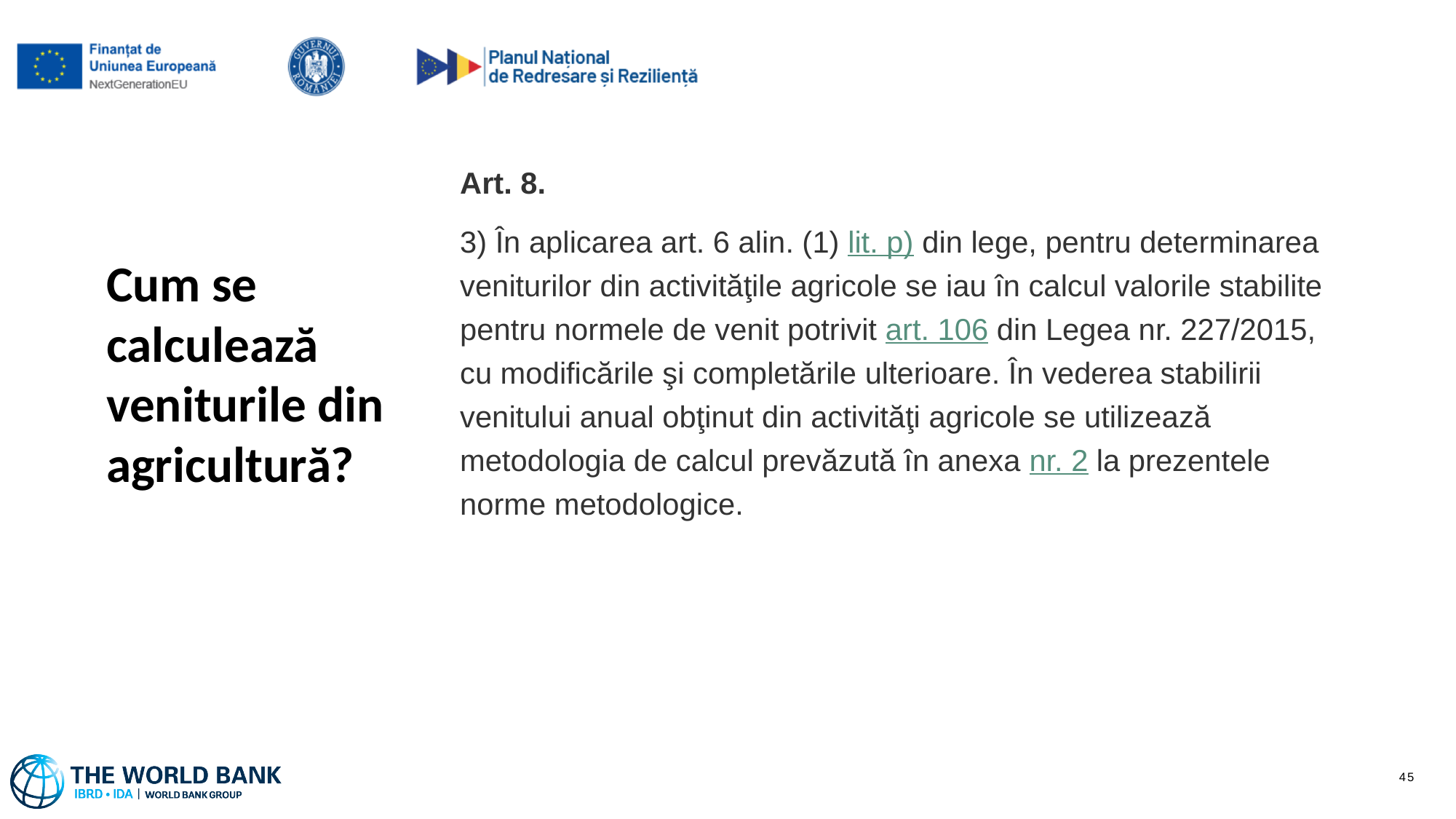

Art. 8.
3) În aplicarea art. 6 alin. (1) lit. p) din lege, pentru determinarea veniturilor din activităţile agricole se iau în calcul valorile stabilite pentru normele de venit potrivit art. 106 din Legea nr. 227/2015, cu modificările şi completările ulterioare. În vederea stabilirii venitului anual obţinut din activităţi agricole se utilizează metodologia de calcul prevăzută în anexa nr. 2 la prezentele norme metodologice.
# Cum se calculează veniturile din agricultură?
45